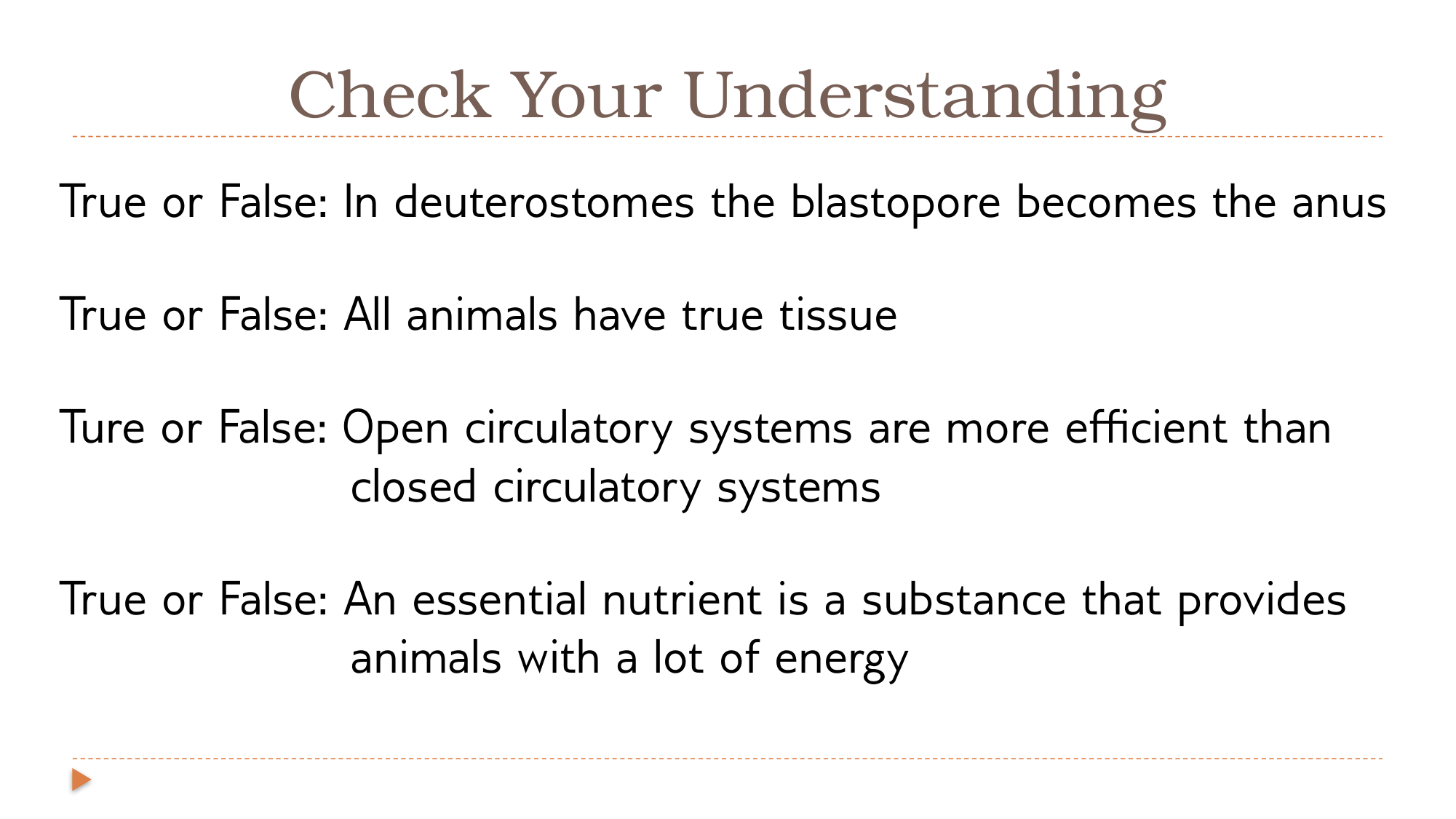

# Check Your Understanding
True or False: In deuterostomes the blastopore becomes the anus

True or False: All animals have true tissue

Ture or False: Open circulatory systems are more efficient than 			     closed circulatory systems

True or False: An essential nutrient is a substance that provides 			     animals with a lot of energy